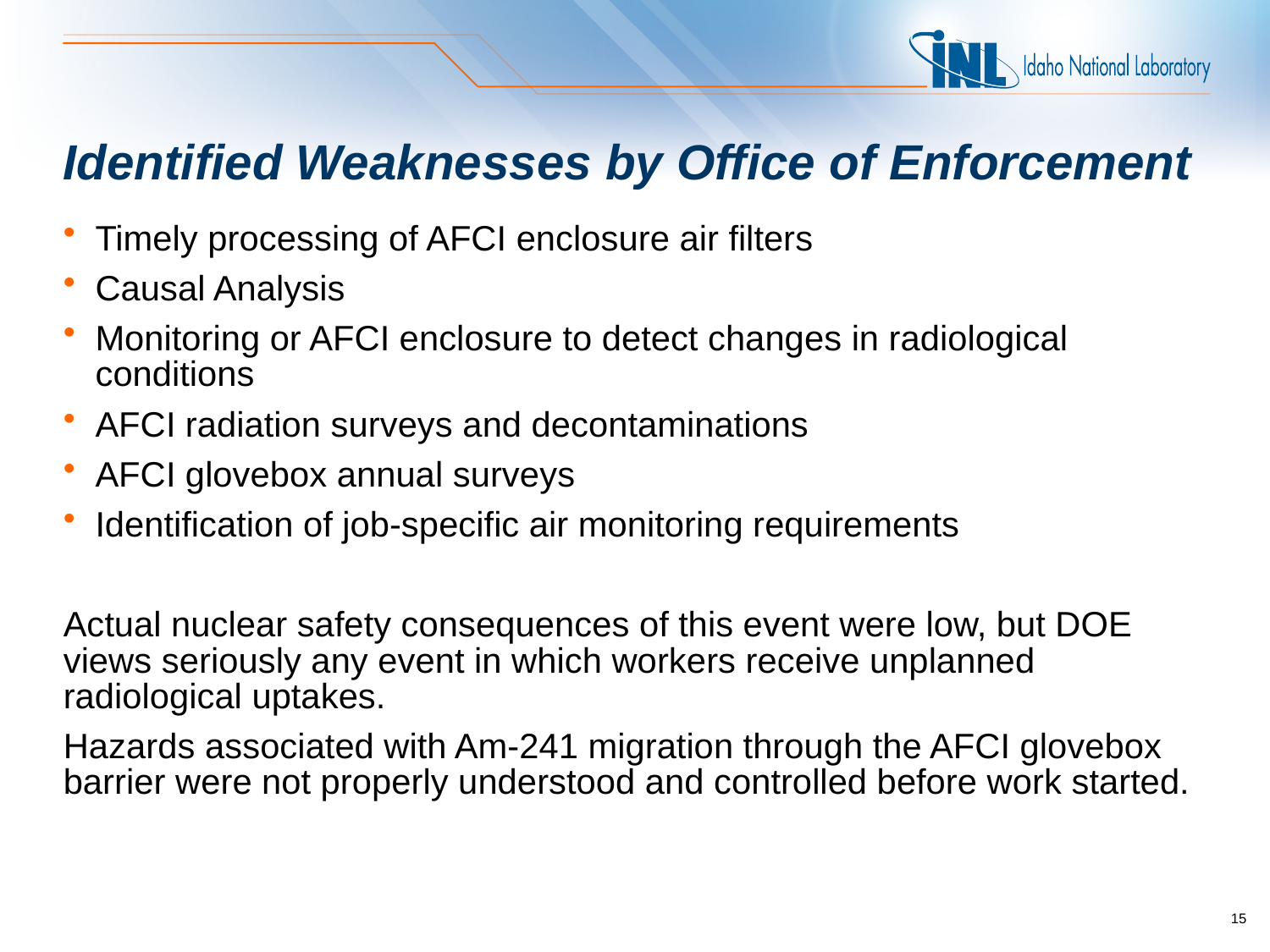

# Identified Weaknesses by Office of Enforcement
Timely processing of AFCI enclosure air filters
Causal Analysis
Monitoring or AFCI enclosure to detect changes in radiological conditions
AFCI radiation surveys and decontaminations
AFCI glovebox annual surveys
Identification of job-specific air monitoring requirements

Actual nuclear safety consequences of this event were low, but DOE views seriously any event in which workers receive unplanned radiological uptakes.
Hazards associated with Am-241 migration through the AFCI glovebox barrier were not properly understood and controlled before work started.

15